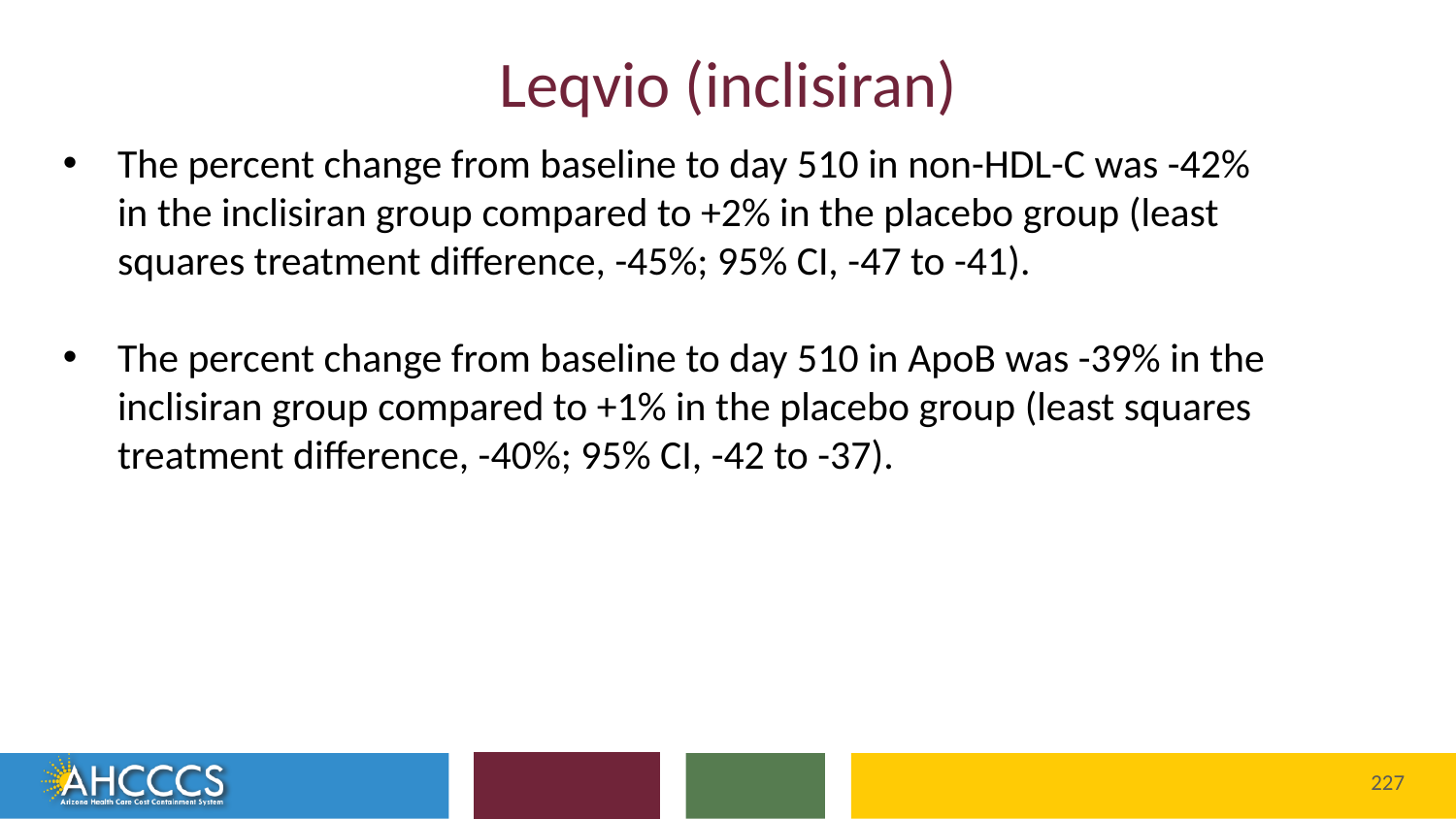

# Leqvio (inclisiran)
The percent change from baseline to day 510 in non-HDL-C was -42% in the inclisiran group compared to +2% in the placebo group (least squares treatment difference, -45%; 95% CI, -47 to -41).

The percent change from baseline to day 510 in ApoB was -39% in the inclisiran group compared to +1% in the placebo group (least squares treatment difference, -40%; 95% CI, -42 to -37).